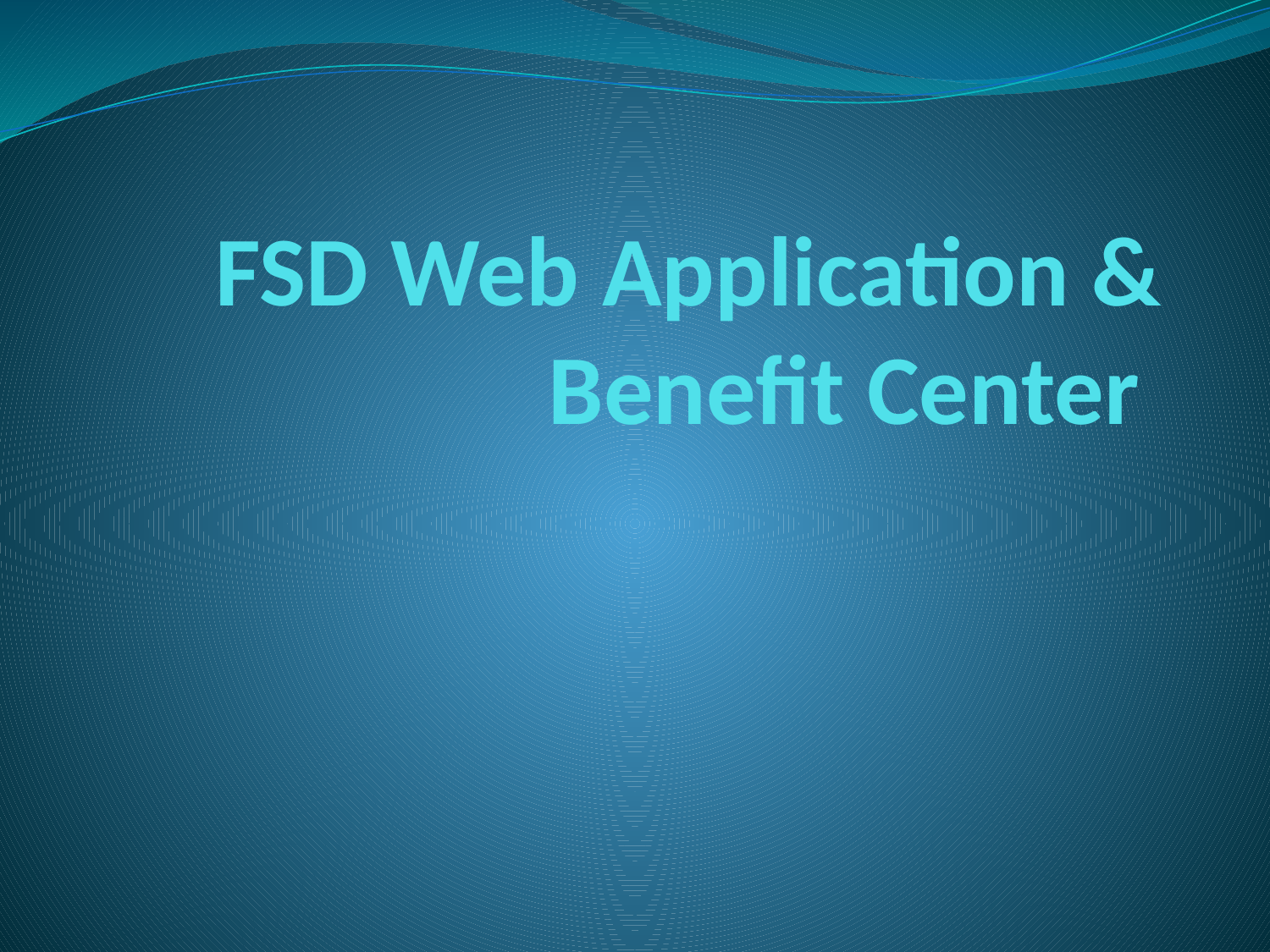

# FSD Web Application & Benefit Center